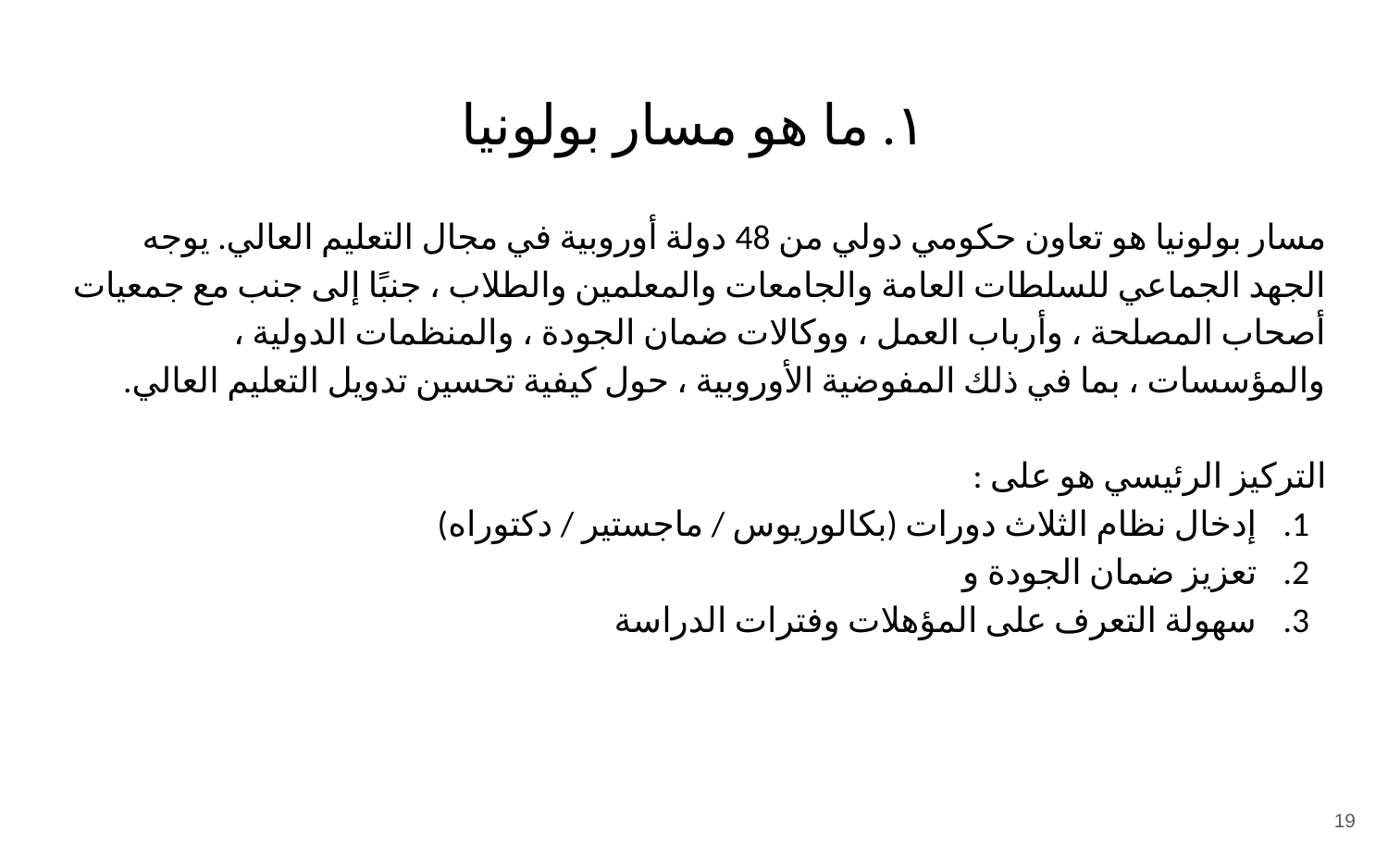

# ١. ما هو مسار بولونيا

مسار بولونيا هو تعاون حكومي دولي من 48 دولة أوروبية في مجال التعليم العالي. يوجه الجهد الجماعي للسلطات العامة والجامعات والمعلمين والطلاب ، جنبًا إلى جنب مع جمعيات أصحاب المصلحة ، وأرباب العمل ، ووكالات ضمان الجودة ، والمنظمات الدولية ، والمؤسسات ، بما في ذلك المفوضية الأوروبية ، حول كيفية تحسين تدويل التعليم العالي.

التركيز الرئيسي هو على :
إدخال نظام الثلاث دورات (بكالوريوس / ماجستير / دكتوراه)
تعزيز ضمان الجودة و
سهولة التعرف على المؤهلات وفترات الدراسة

19